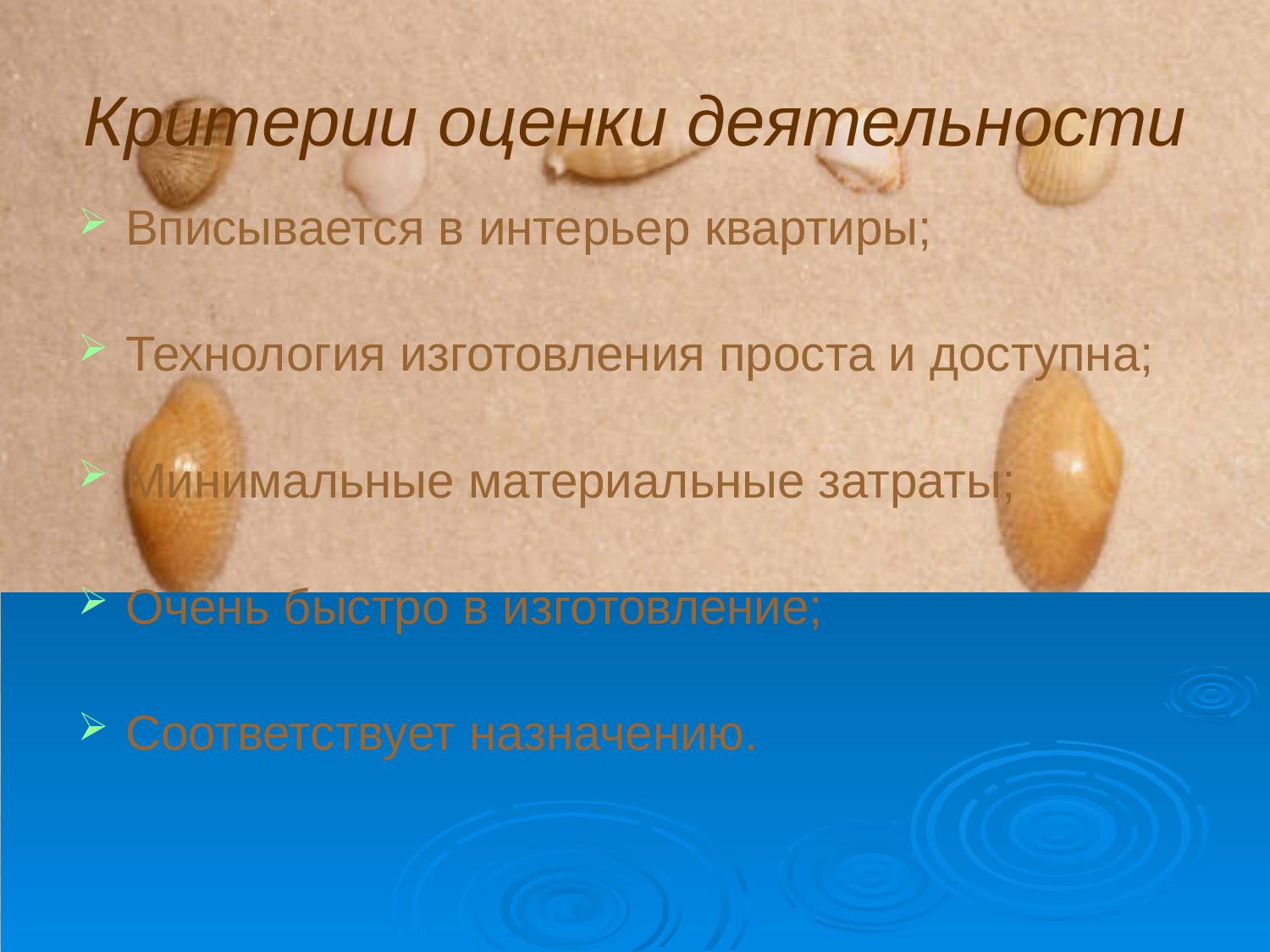

# Критерии оценки деятельности
Вписывается в интерьер квартиры;

Технология изготовления проста и доступна;

Минимальные материальные затраты;

Очень быстро в изготовление;

Соответствует назначению.